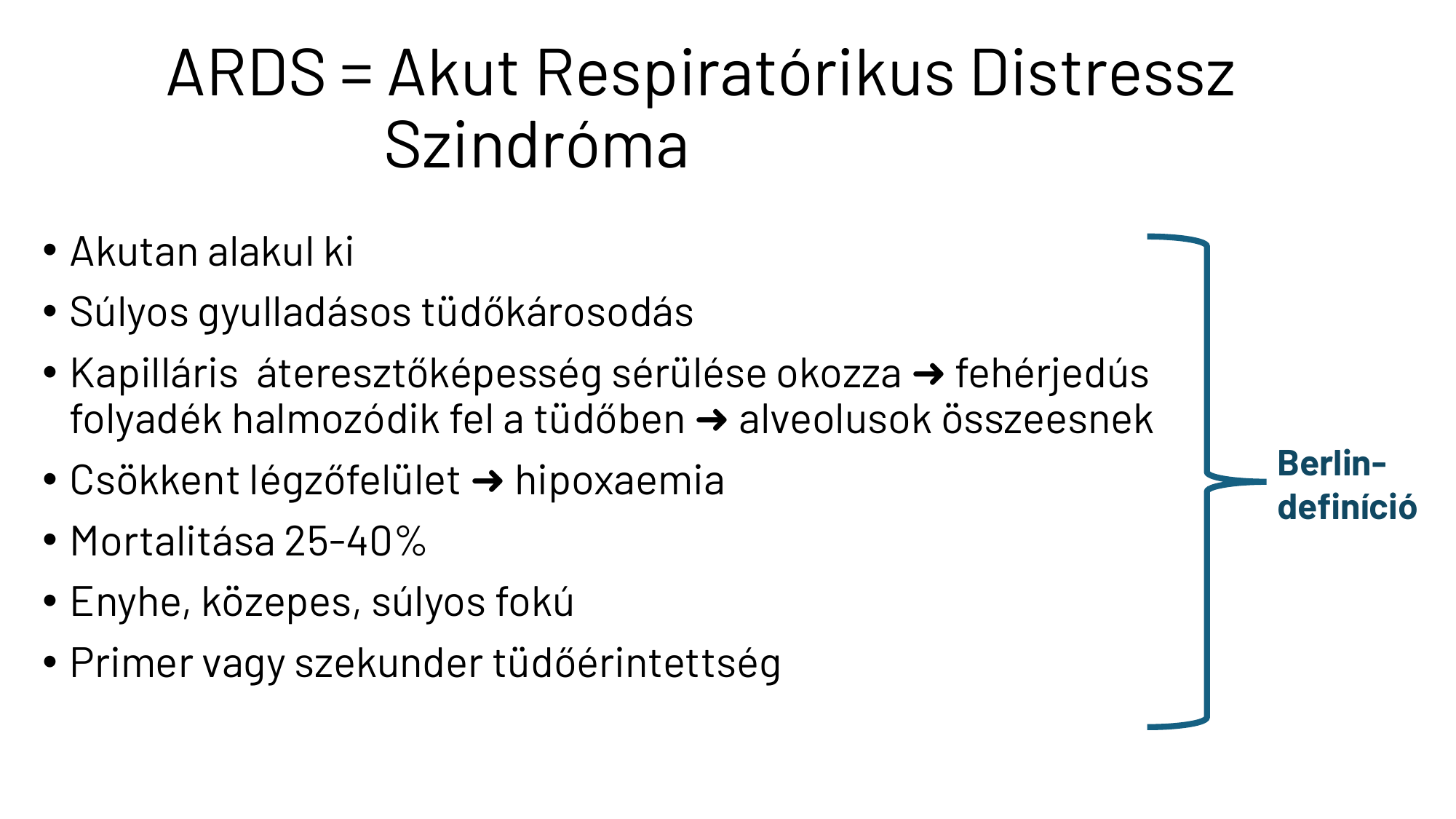

# ARDS = Akut Respiratórikus Distressz 			Szindróma
Akutan alakul ki
Súlyos gyulladásos tüdőkárosodás
Kapilláris  áteresztőképesség sérülése okozza ➜ fehérjedús folyadék halmozódik fel a tüdőben ➜ alveolusok összeesnek
Csökkent légzőfelület ➜ hipoxaemia
Mortalitása 25-40%
Enyhe, közepes, súlyos fokú
Primer vagy szekunder tüdőérintettség

Berlin- definíció